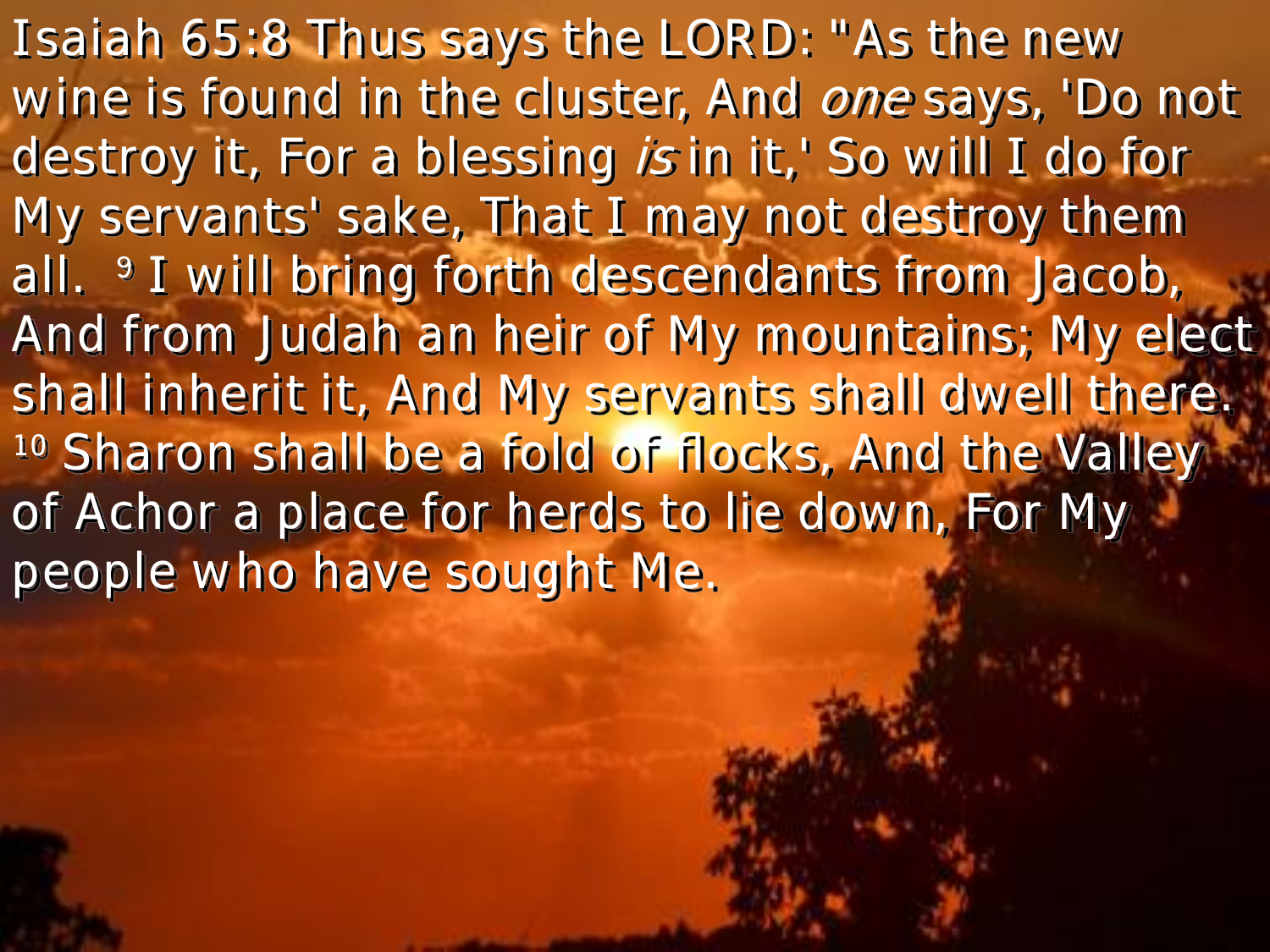

Isaiah 65:8 Thus says the LORD: "As the new wine is found in the cluster, And one says, 'Do not destroy it, For a blessing is in it,' So will I do for My servants' sake, That I may not destroy them all.  9 I will bring forth descendants from Jacob, And from Judah an heir of My mountains; My elect shall inherit it, And My servants shall dwell there.  10 Sharon shall be a fold of flocks, And the Valley of Achor a place for herds to lie down, For My people who have sought Me.